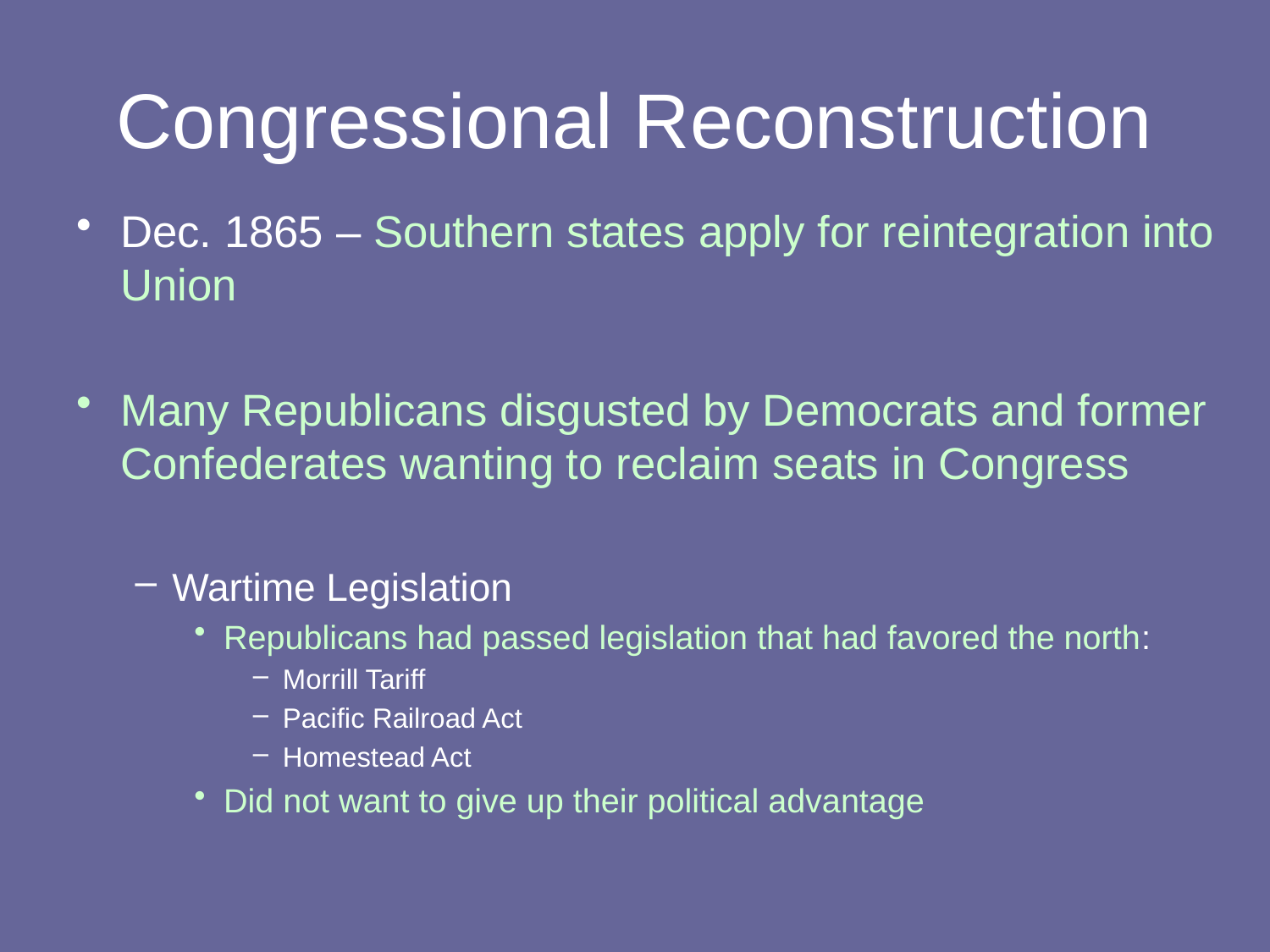

# Congressional Reconstruction
Dec. 1865 – Southern states apply for reintegration into Union

Many Republicans disgusted by Democrats and former Confederates wanting to reclaim seats in Congress

Wartime Legislation
Republicans had passed legislation that had favored the north:
Morrill Tariff
Pacific Railroad Act
Homestead Act
Did not want to give up their political advantage